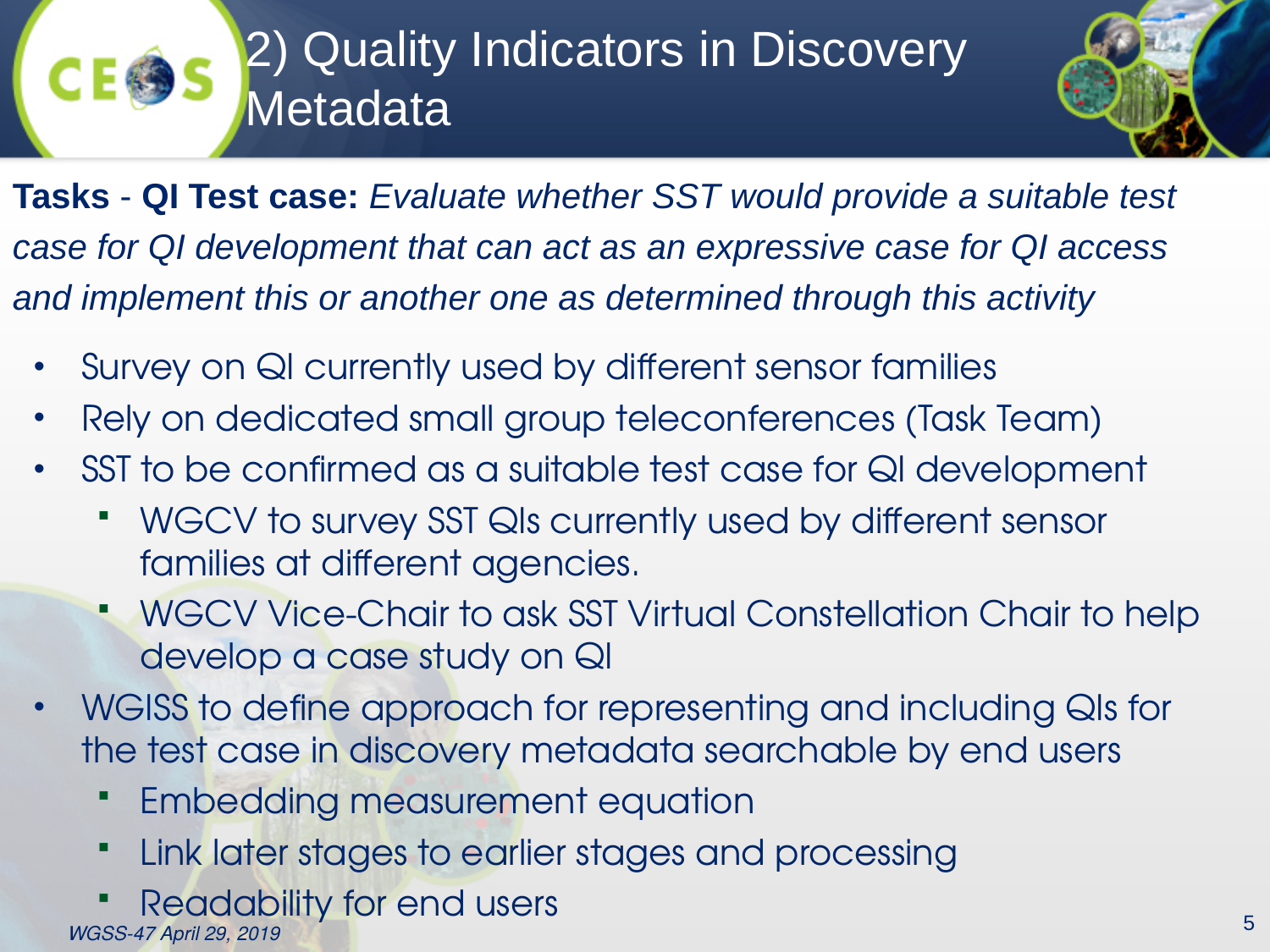

# 2) Quality Indicators in Discovery Metadata
Tasks - QI Test case: Evaluate whether SST would provide a suitable test case for QI development that can act as an expressive case for QI access and implement this or another one as determined through this activity
Survey on QI currently used by different sensor families
Rely on dedicated small group teleconferences (Task Team)
SST to be confirmed as a suitable test case for QI development
WGCV to survey SST QIs currently used by different sensor families at different agencies.
WGCV Vice-Chair to ask SST Virtual Constellation Chair to help develop a case study on QI
WGISS to define approach for representing and including QIs for the test case in discovery metadata searchable by end users
Embedding measurement equation
Link later stages to earlier stages and processing
Readability for end users